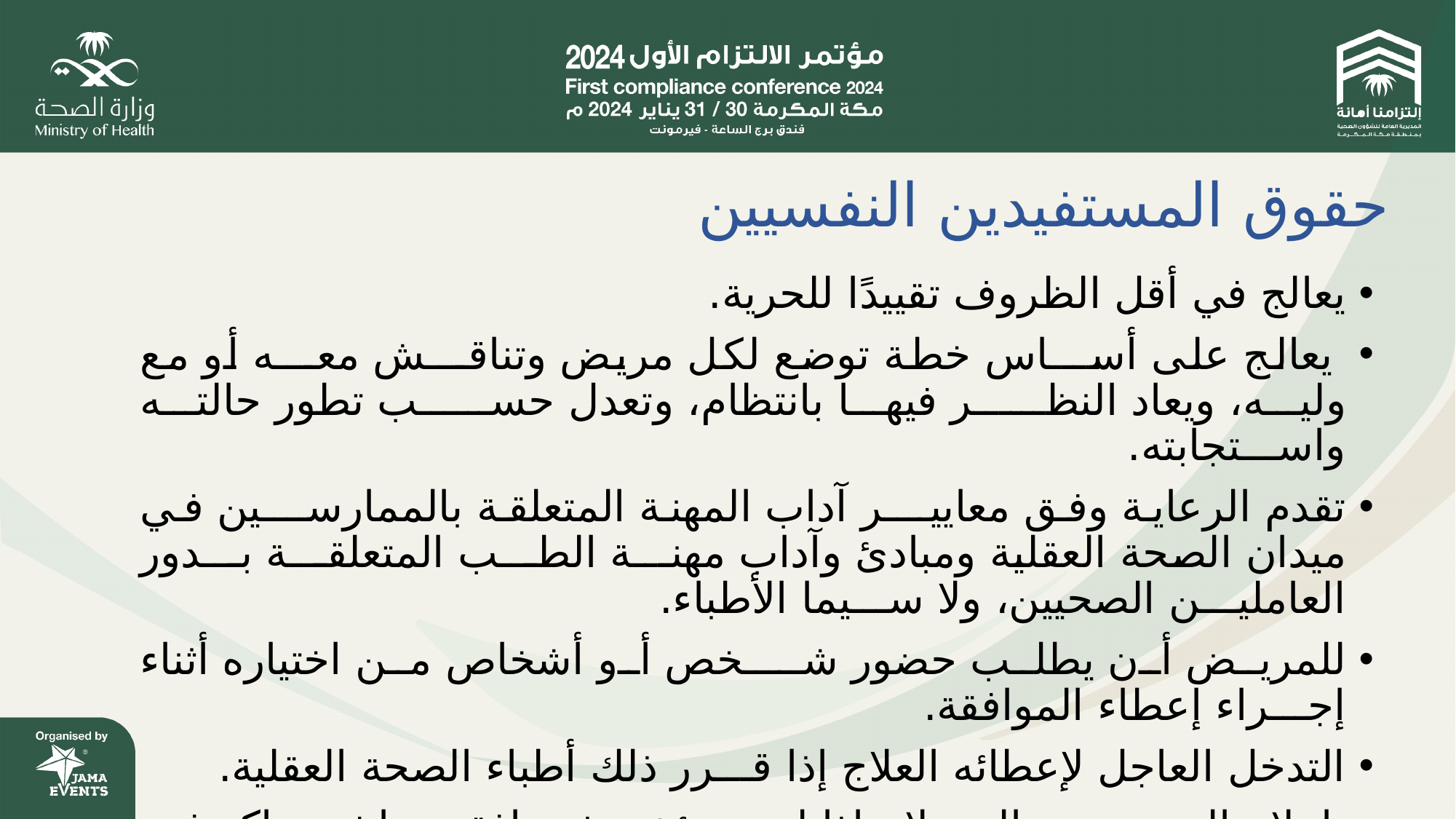

# حقوق المستفيدين النفسيين
يعالج في أقل الظروف تقييدًا للحرية.
 يعالج على أســـاس خطة توضع لكل مريض وتناقـــش معـــه أو مع وليه، ويعاد النظـــر فيها بانتظام، وتعدل حســـب تطور حالته واســـتجابته.
تقدم الرعاية وفق معاييـــر آداب المهنة المتعلقة بالممارســـين في ميدان الصحة العقلية ومبادئ وآداب مهنـــة الطـــب المتعلقـــة بـــدور العامليـــن الصحيين، ولا ســـيما الأطباء.
للمريض أن يطلب حضور شـــخص أو أشخاص من اختياره أثناء إجـــراء إعطاء الموافقة.
التدخل العاجل لإعطائه العلاج إذا قـــرر ذلك أطباء الصحة العقلية.
 إعلام المريـــض بالعـــلاج إذا لـــم تؤخـــذ موافقته وإشـــراكه في خطـــة العلاج بـــأي وســـيلة ممكنة.